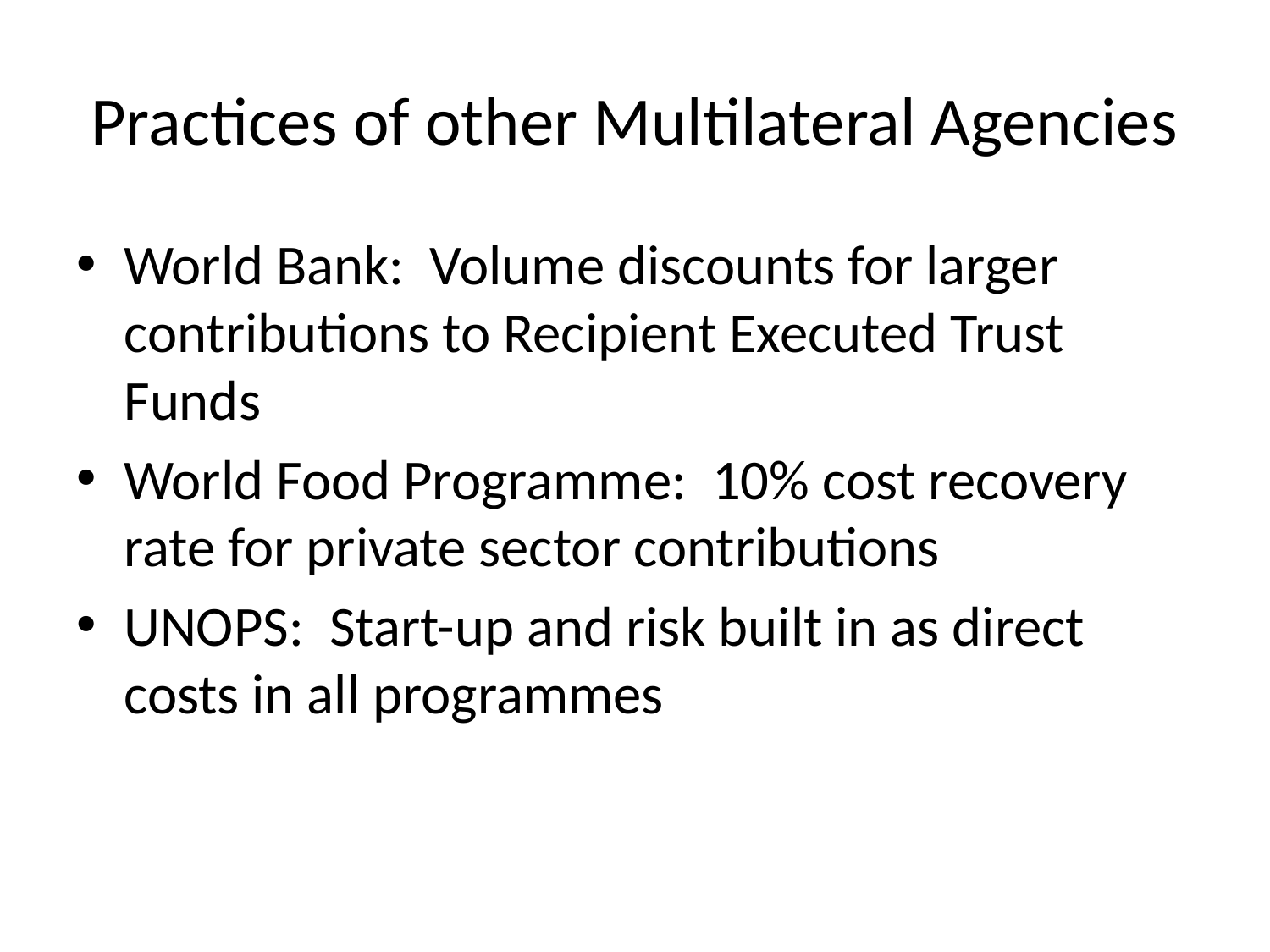

# Practices of other Multilateral Agencies
World Bank:  Volume discounts for larger contributions to Recipient Executed Trust Funds
World Food Programme:  10% cost recovery rate for private sector contributions
UNOPS:  Start-up and risk built in as direct costs in all programmes